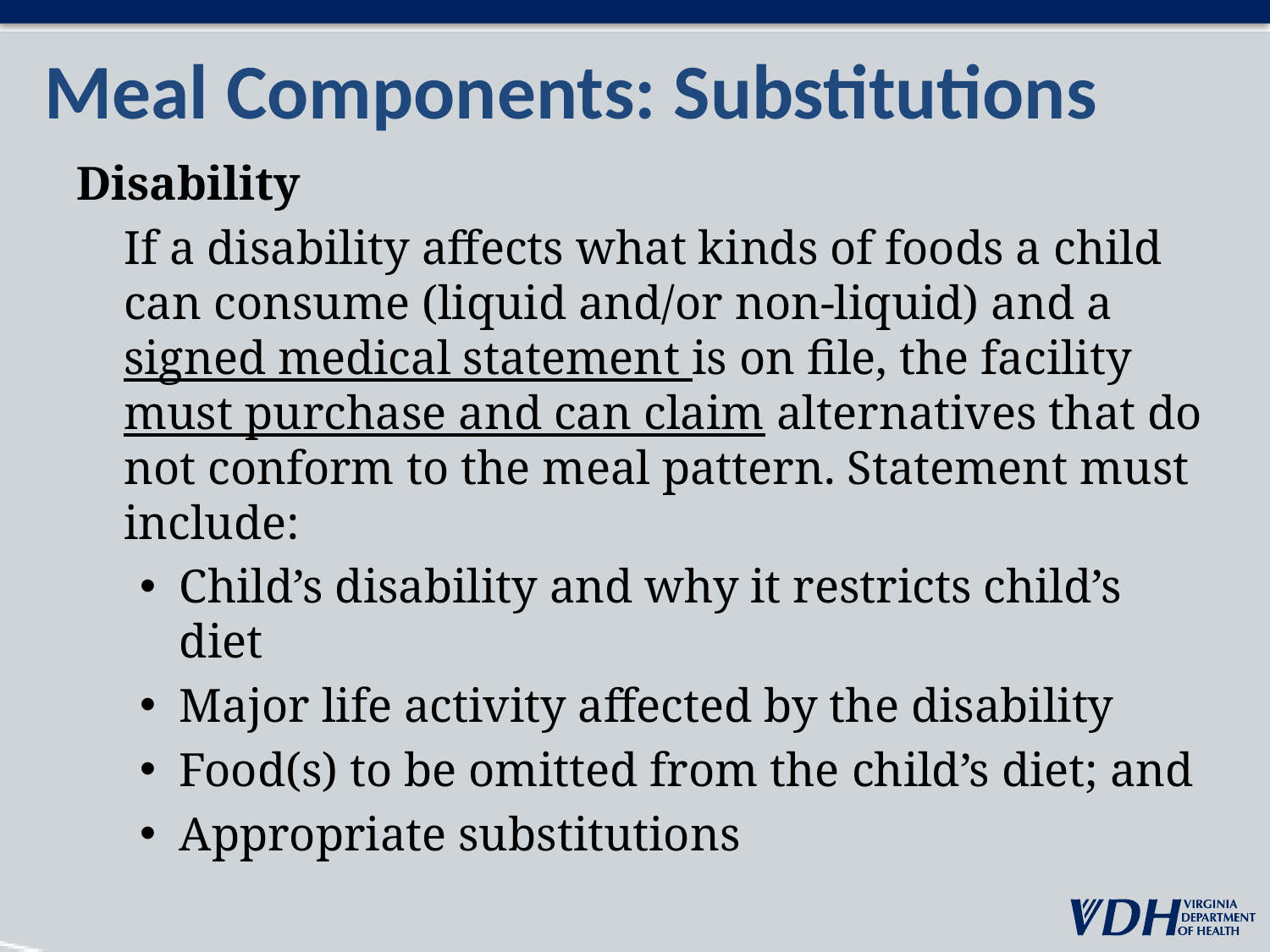

# Meal Components: Substitutions
Disability
	If a disability affects what kinds of foods a child can consume (liquid and/or non-liquid) and a signed medical statement is on file, the facility must purchase and can claim alternatives that do not conform to the meal pattern. Statement must include:
Child’s disability and why it restricts child’s diet
Major life activity affected by the disability
Food(s) to be omitted from the child’s diet; and
Appropriate substitutions